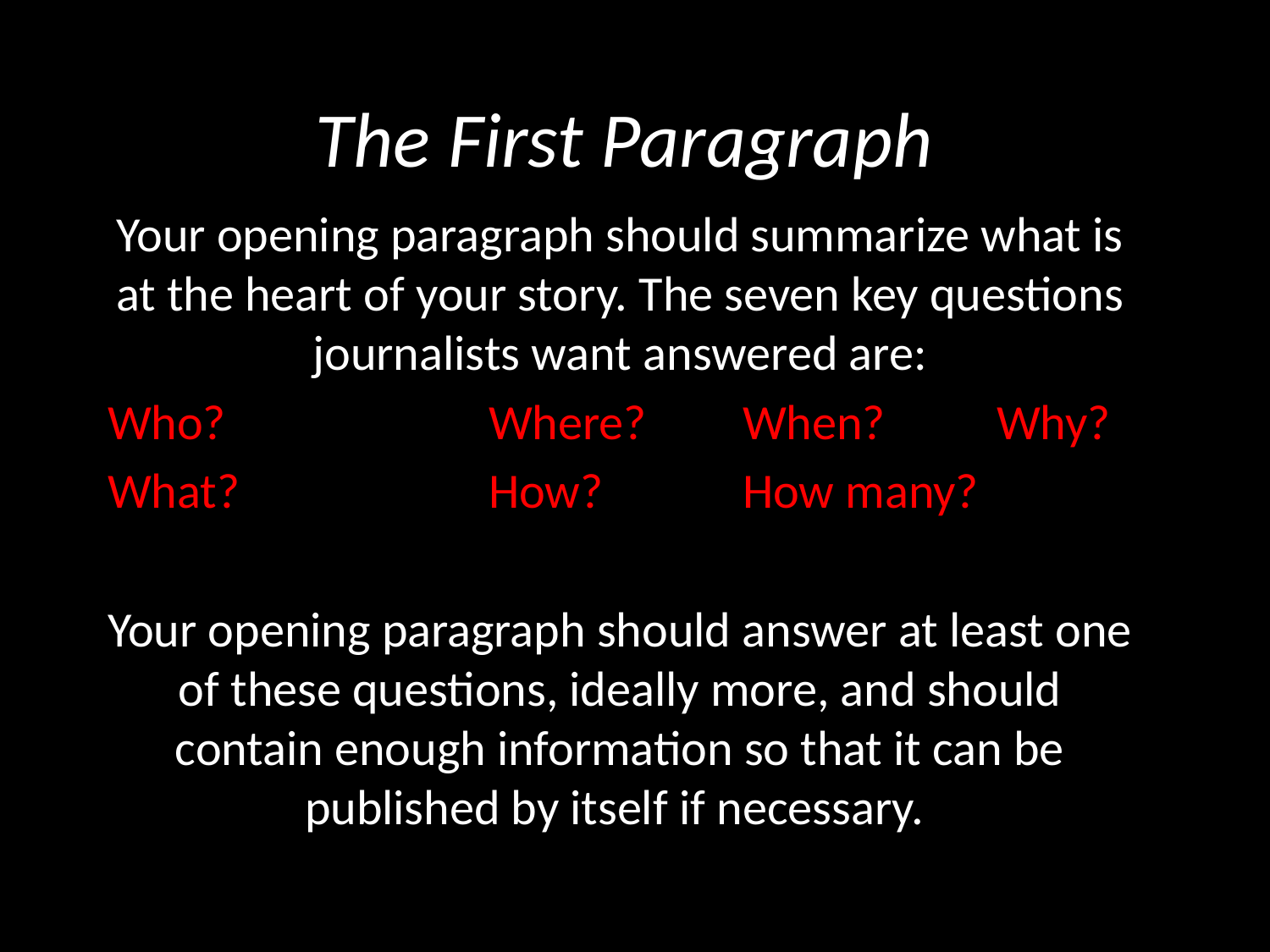

# The First Paragraph
Your opening paragraph should summarize what is at the heart of your story. The seven key questions journalists want answered are:
Who?			Where?	When?	Why?
What?		How?		How many?

Your opening paragraph should answer at least one of these questions, ideally more, and should contain enough information so that it can be published by itself if necessary.